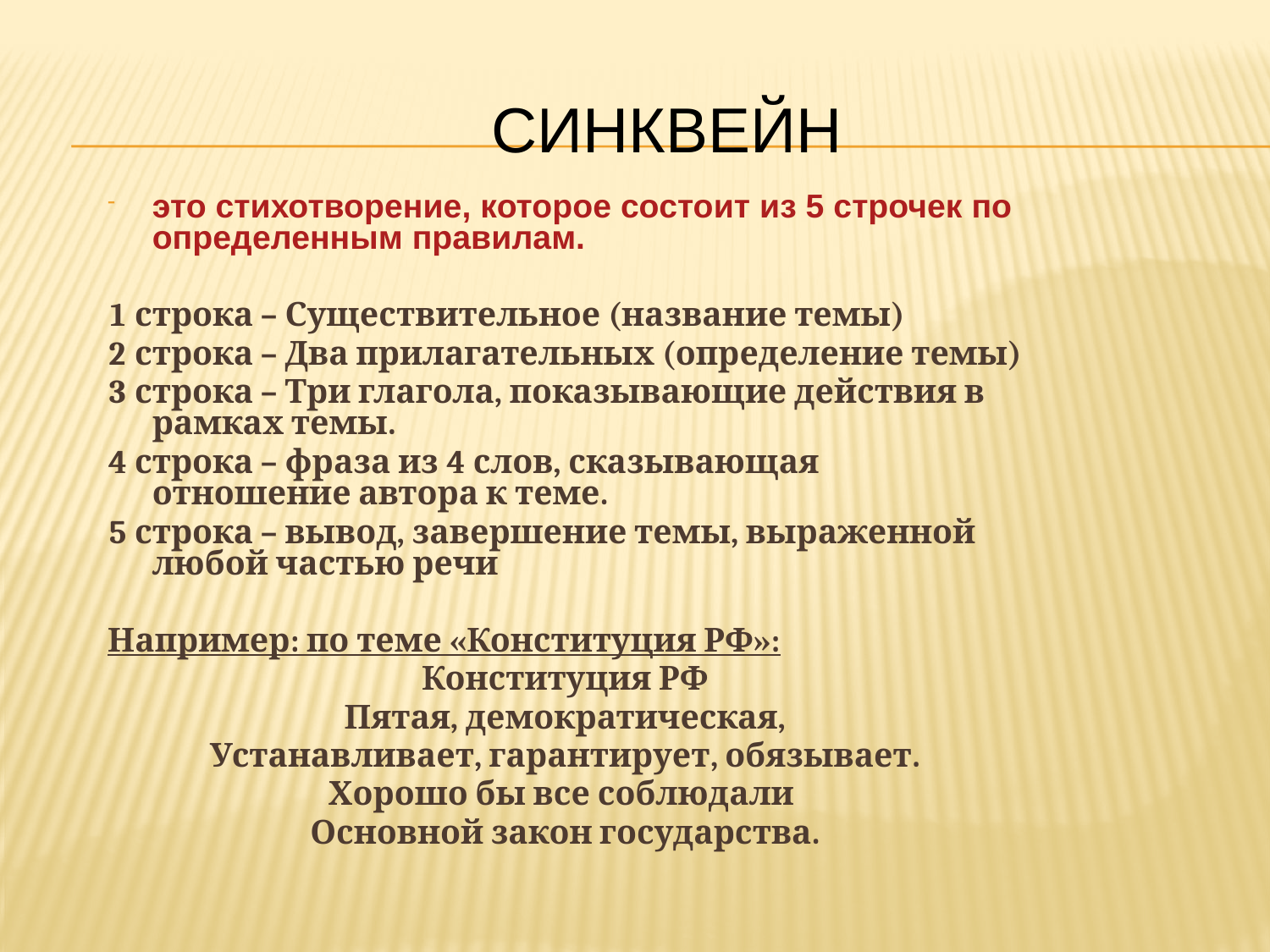

# Синквейн
это стихотворение, которое состоит из 5 строчек по определенным правилам.

1 строка – Существительное (название темы)
2 строка – Два прилагательных (определение темы)
3 строка – Три глагола, показывающие действия в рамках темы.
4 строка – фраза из 4 слов, сказывающая отношение автора к теме.
5 строка – вывод, завершение темы, выраженной любой частью речи

Например: по теме «Конституция РФ»:
Конституция РФ
Пятая, демократическая,
Устанавливает, гарантирует, обязывает.
Хорошо бы все соблюдали
Основной закон государства.